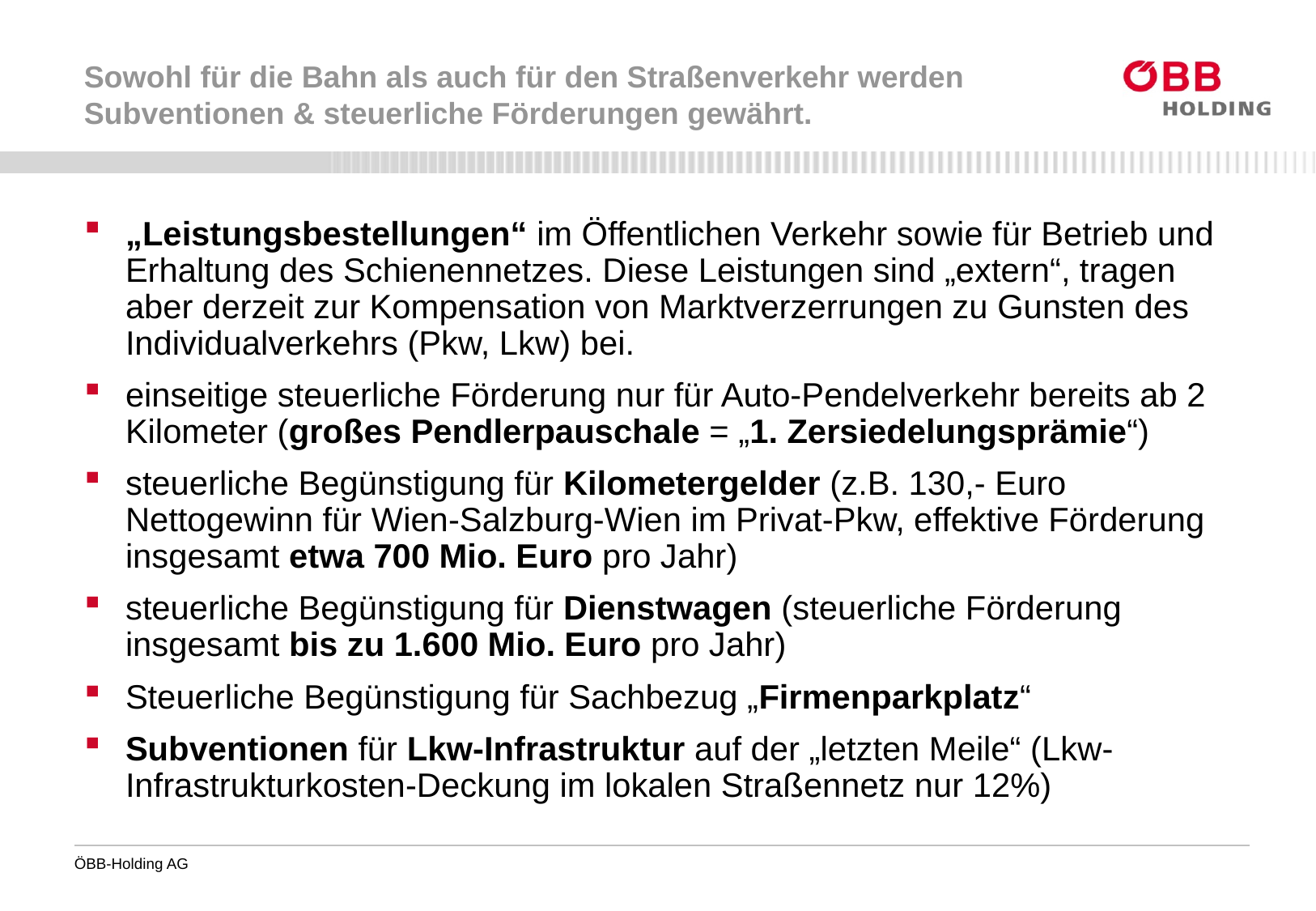

# Sowohl für die Bahn als auch für den Straßenverkehr werden Subventionen & steuerliche Förderungen gewährt.
„Leistungsbestellungen“ im Öffentlichen Verkehr sowie für Betrieb und Erhaltung des Schienennetzes. Diese Leistungen sind „extern“, tragen aber derzeit zur Kompensation von Marktverzerrungen zu Gunsten des Individualverkehrs (Pkw, Lkw) bei.
einseitige steuerliche Förderung nur für Auto-Pendelverkehr bereits ab 2 Kilometer (großes Pendlerpauschale = „1. Zersiedelungsprämie“)
steuerliche Begünstigung für Kilometergelder (z.B. 130,- Euro Nettogewinn für Wien-Salzburg-Wien im Privat-Pkw, effektive Förderung insgesamt etwa 700 Mio. Euro pro Jahr)
steuerliche Begünstigung für Dienstwagen (steuerliche Förderung insgesamt bis zu 1.600 Mio. Euro pro Jahr)
Steuerliche Begünstigung für Sachbezug „Firmenparkplatz“
Subventionen für Lkw-Infrastruktur auf der „letzten Meile“ (Lkw-Infrastrukturkosten-Deckung im lokalen Straßennetz nur 12%)